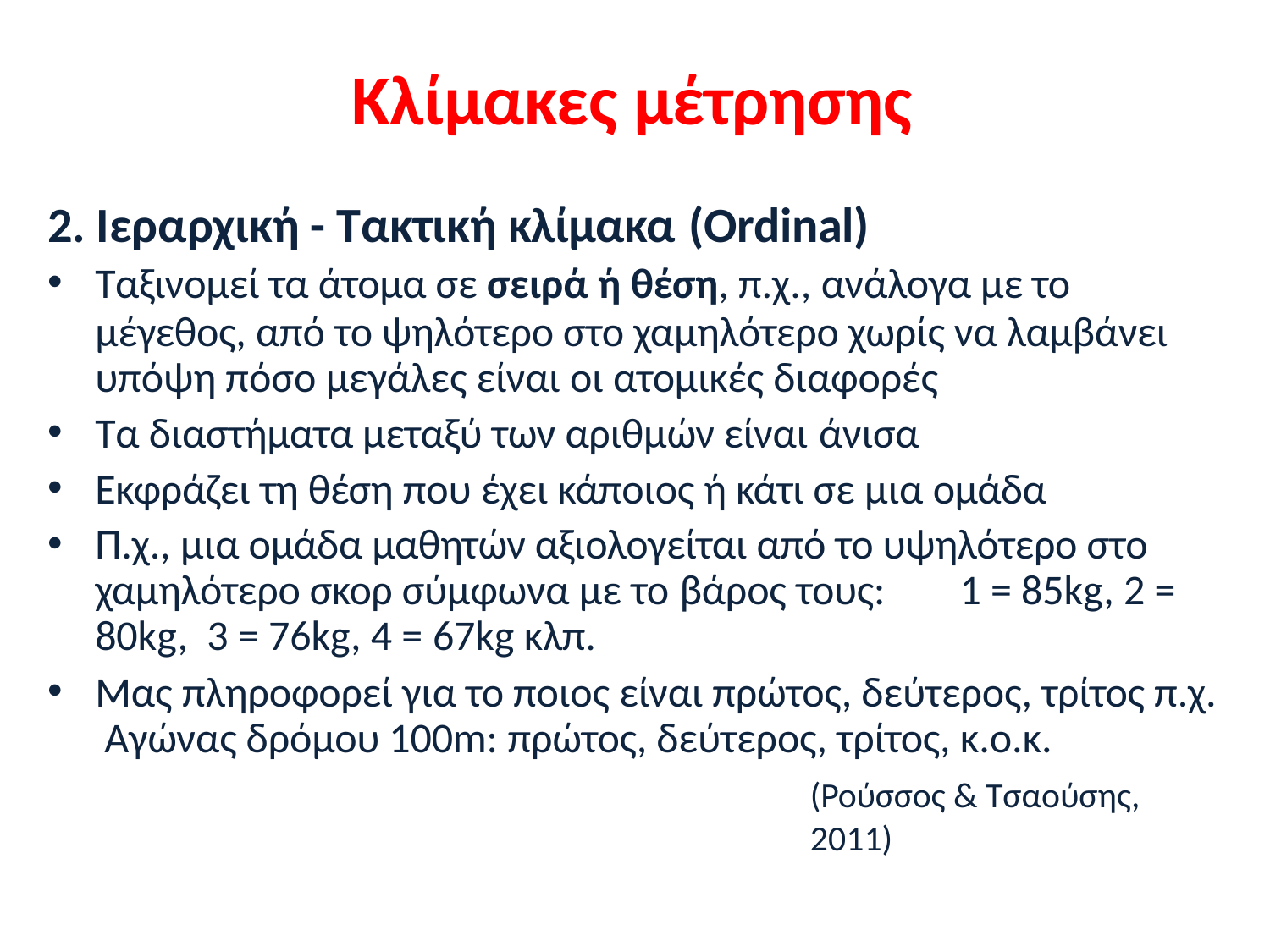

# Κλίμακες μέτρησης
2. Ιεραρχική - Τακτική κλίμακα (Ordinal)
Ταξινομεί τα άτομα σε σειρά ή θέση, π.χ., ανάλογα με το
μέγεθος, από το ψηλότερο στο χαμηλότερο χωρίς να λαμβάνει  υπόψη πόσο μεγάλες είναι οι ατομικές διαφορές
Τα διαστήματα μεταξύ των αριθμών είναι άνισα
Εκφράζει τη θέση που έχει κάποιος ή κάτι σε μια ομάδα
Π.χ., μια ομάδα μαθητών αξιολογείται από το υψηλότερο στο  χαμηλότερο σκορ σύμφωνα με το βάρος τους:	1 = 85kg, 2 = 80kg,  3 = 76kg, 4 = 67kg κλπ.
Μας πληροφορεί για το ποιος είναι πρώτος, δεύτερος, τρίτος π.χ.  Αγώνας δρόμου 100m: πρώτος, δεύτερος, τρίτος, κ.ο.κ.
(Ρούσσος & Τσαούσης, 2011)